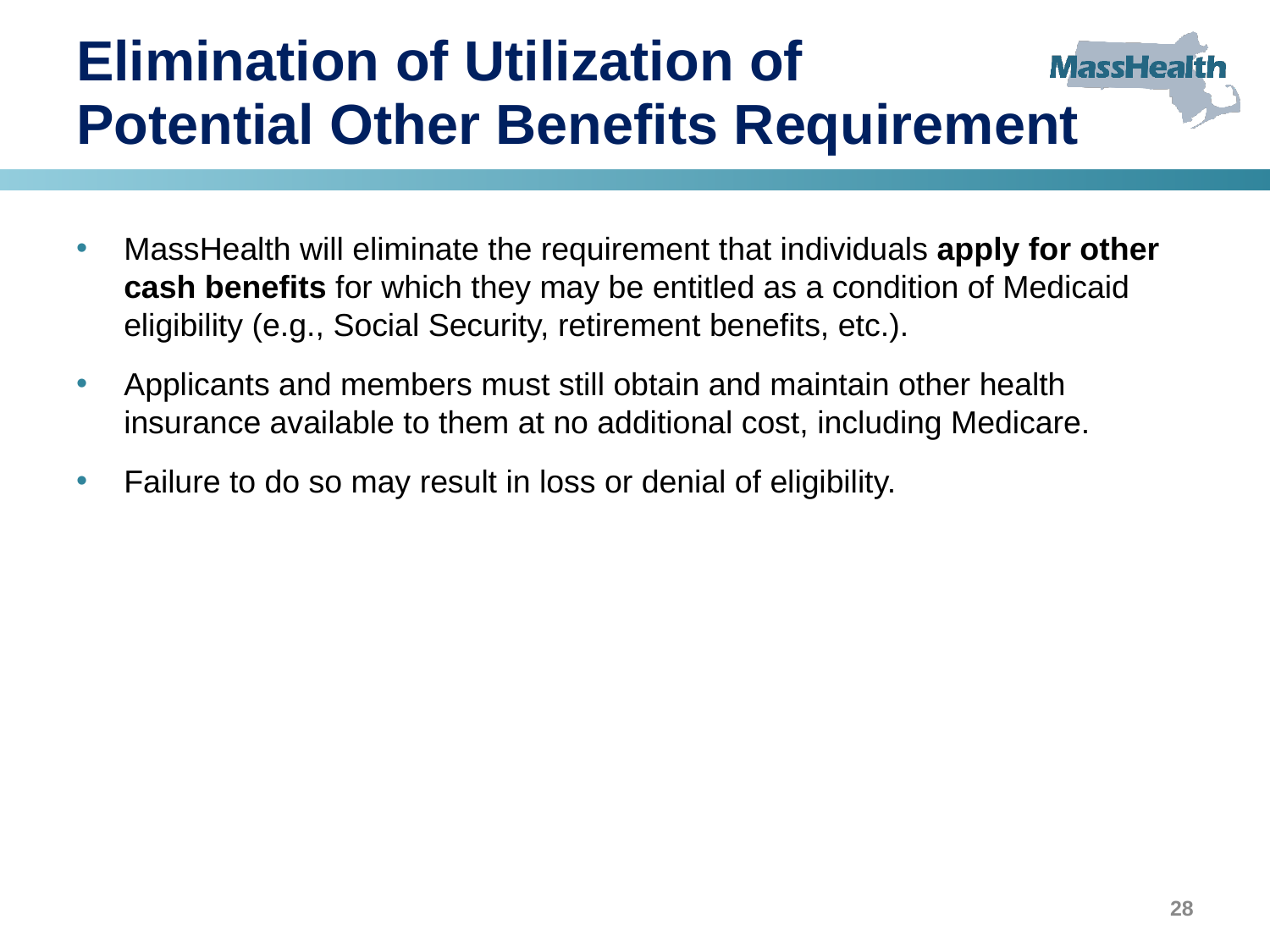

# Elimination of Utilization of Potential Other Benefits Requirement
MassHealth will eliminate the requirement that individuals apply for other cash benefits for which they may be entitled as a condition of Medicaid eligibility (e.g., Social Security, retirement benefits, etc.).
Applicants and members must still obtain and maintain other health insurance available to them at no additional cost, including Medicare.
Failure to do so may result in loss or denial of eligibility.

28